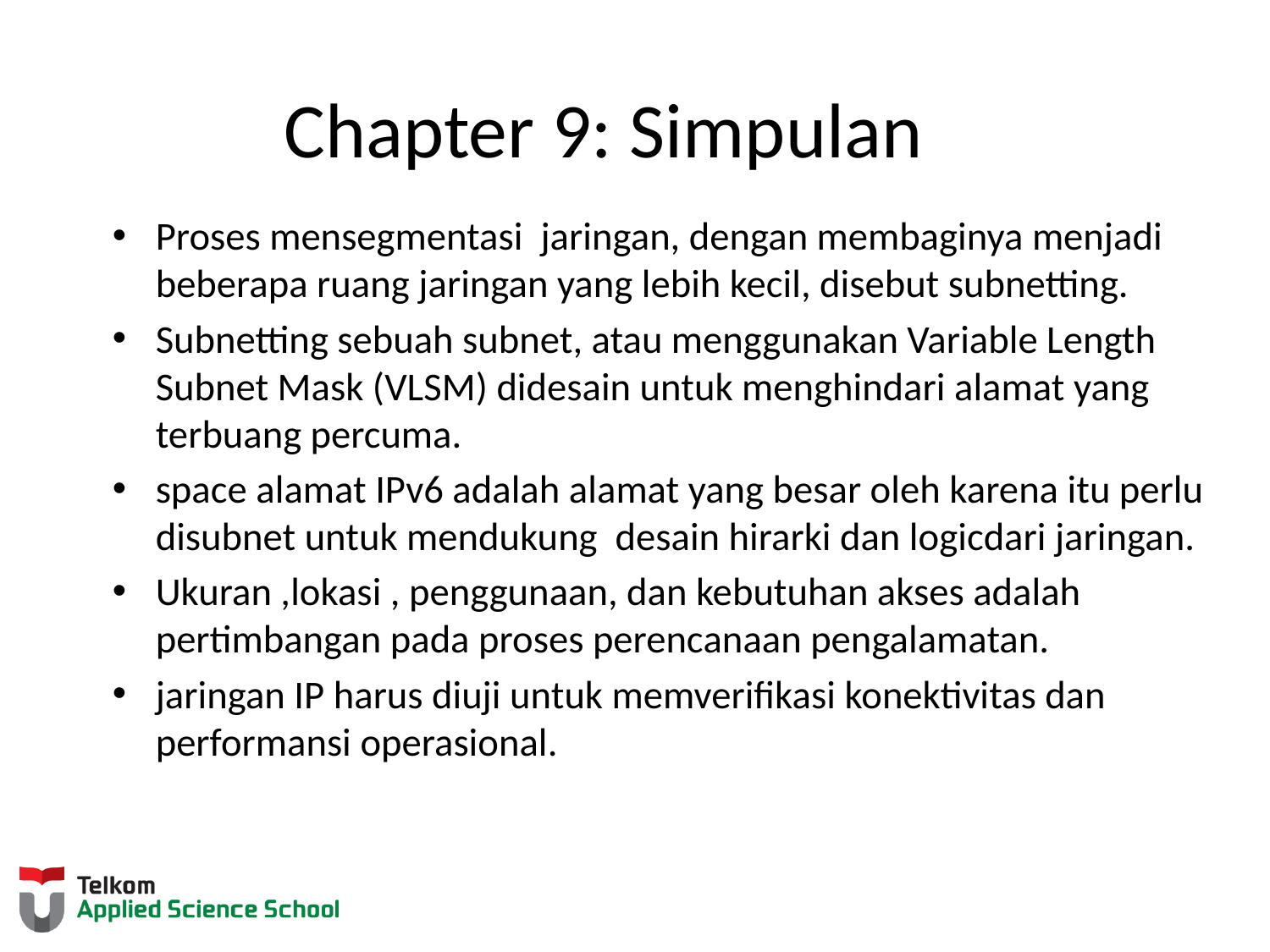

# Chapter 9: Simpulan
Proses mensegmentasi  jaringan, dengan membaginya menjadi beberapa ruang jaringan yang lebih kecil, disebut subnetting.
Subnetting sebuah subnet, atau menggunakan Variable Length Subnet Mask (VLSM) didesain untuk menghindari alamat yang terbuang percuma.
space alamat IPv6 adalah alamat yang besar oleh karena itu perlu disubnet untuk mendukung  desain hirarki dan logicdari jaringan.
Ukuran ,lokasi , penggunaan, dan kebutuhan akses adalah pertimbangan pada proses perencanaan pengalamatan.
jaringan IP harus diuji untuk memverifikasi konektivitas dan performansi operasional.